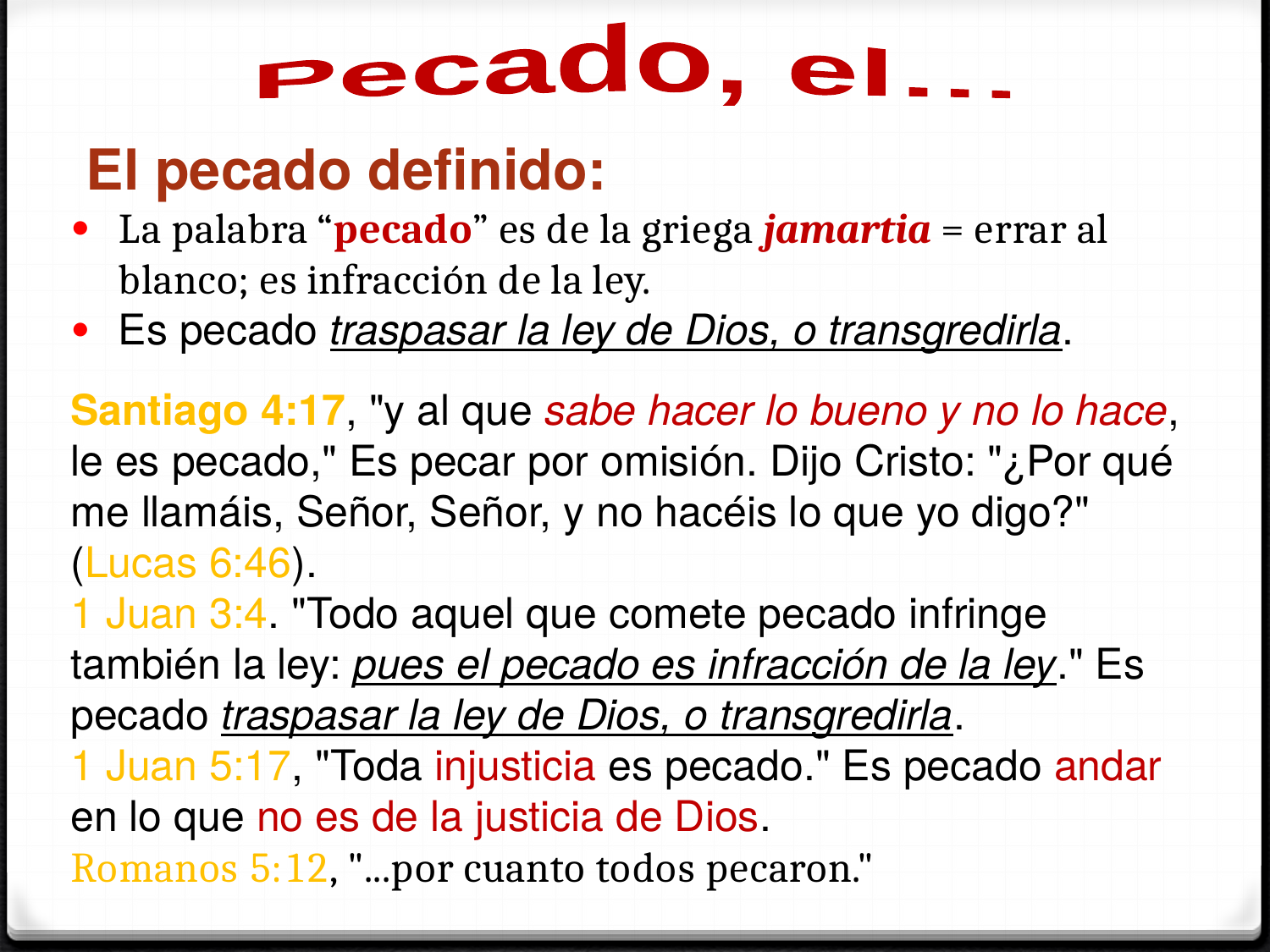

Pecado, el…
 El pecado definido:
La palabra “pecado” es de la griega jamartia = errar al blanco; es infracción de la ley.
Es pecado traspasar la ley de Dios, o transgredirla.

Santiago 4:17, "y al que sabe hacer lo bueno y no lo hace, le es pecado," Es pecar por omisión. Dijo Cristo: "¿Por qué me llamáis, Señor, Señor, y no hacéis lo que yo digo?" (Lucas 6:46).
1 Juan 3:4. "Todo aquel que comete pecado infringe también la ley: pues el pecado es infracción de la ley." Es pecado traspasar la ley de Dios, o transgredirla.
1 Juan 5:17, "Toda injusticia es pecado." Es pecado andar en lo que no es de la justicia de Dios.
Romanos 5:12, "...por cuanto todos pecaron."